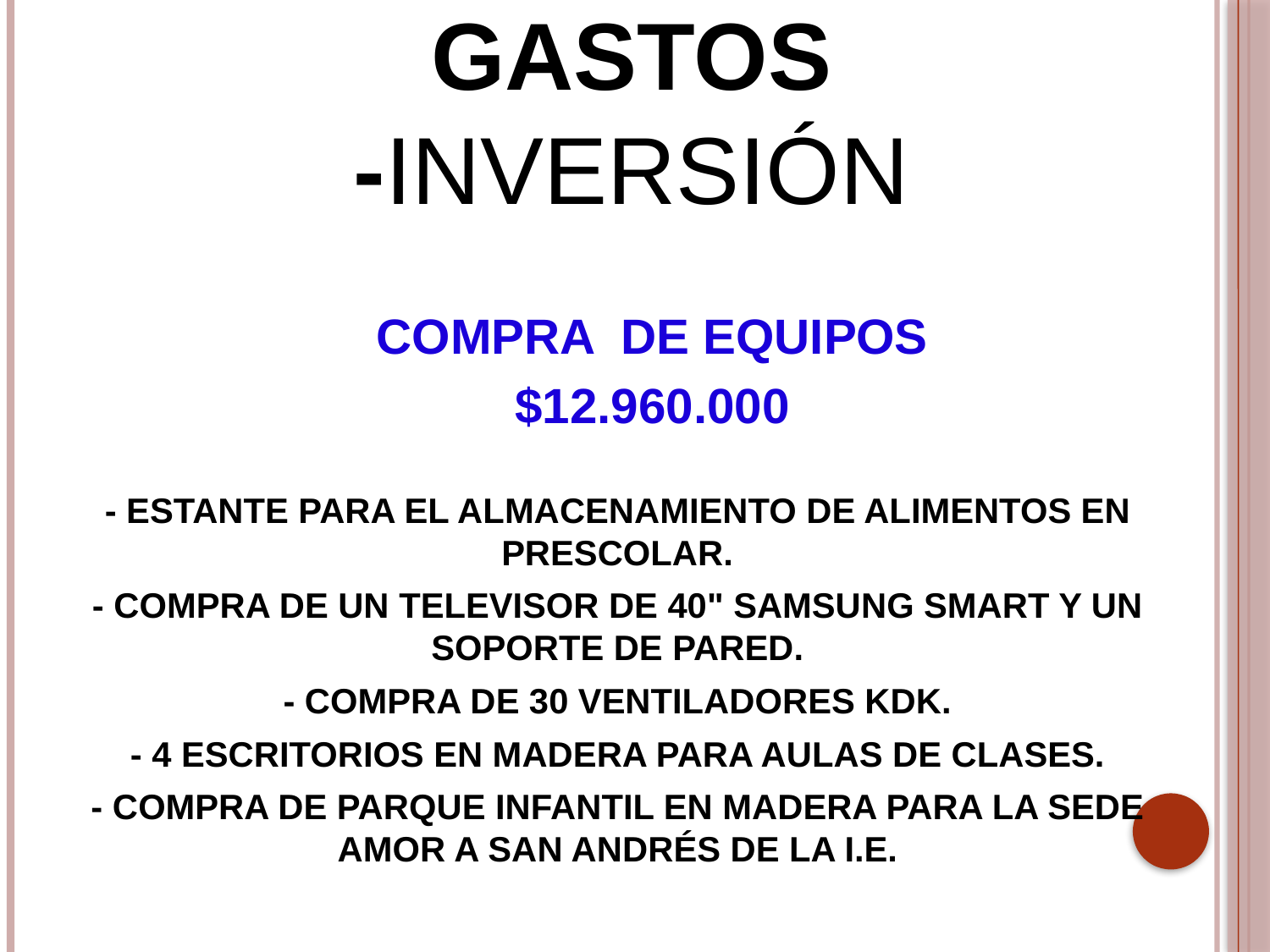

# GASTOS -inversión

COMPRA  DE EQUIPOS
$12.960.000

- ESTANTE PARA EL ALMACENAMIENTO DE ALIMENTOS EN PRESCOLAR.
- COMPRA DE UN TELEVISOR DE 40" SAMSUNG SMART Y UN SOPORTE DE PARED.
- COMPRA DE 30 VENTILADORES KDK.
- 4 ESCRITORIOS EN MADERA PARA AULAS DE CLASES.
- COMPRA DE PARQUE INFANTIL EN MADERA PARA LA SEDE AMOR A SAN ANDRÉS DE LA I.E.